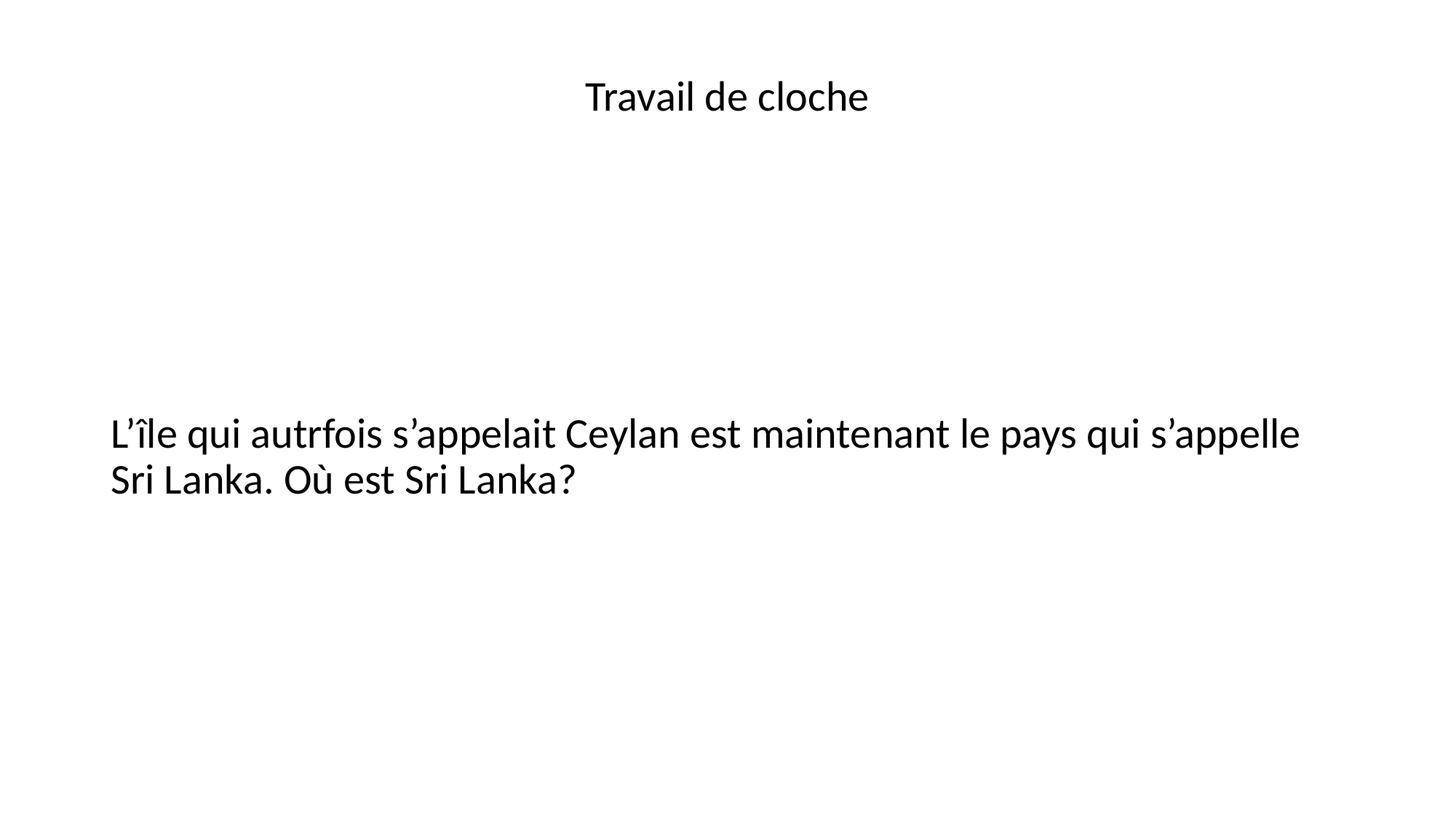

# Travail de cloche

L’île qui autrfois s’appelait Ceylan est maintenant le pays qui s’appelle Sri Lanka. Où est Sri Lanka?